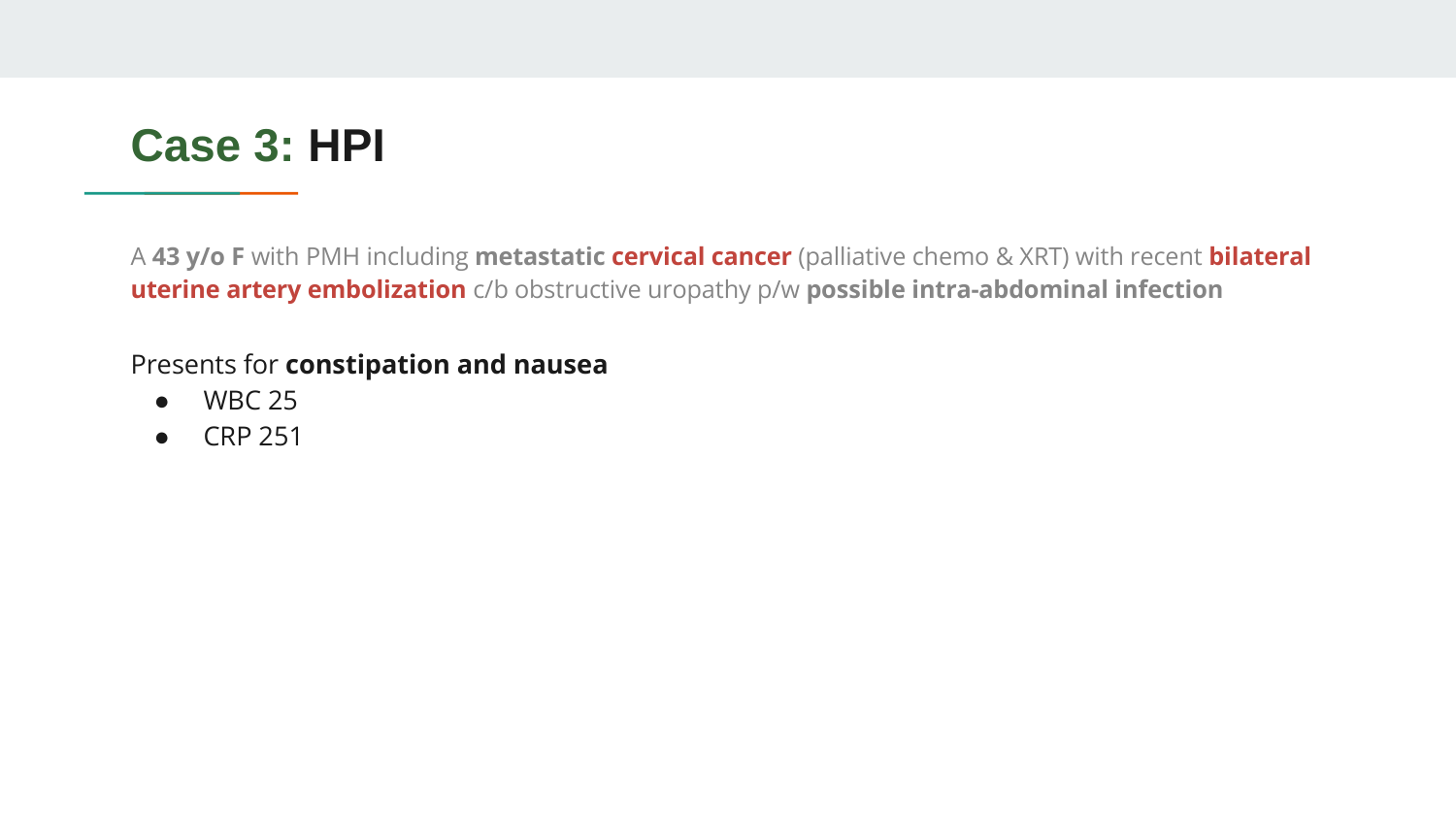

# Case 3: HPI
A 43 y/o F with PMH including metastatic cervical cancer (palliative chemo & XRT) with recent bilateral uterine artery embolization c/b obstructive uropathy p/w possible intra-abdominal infection
Presents for constipation and nausea
WBC 25
CRP 251